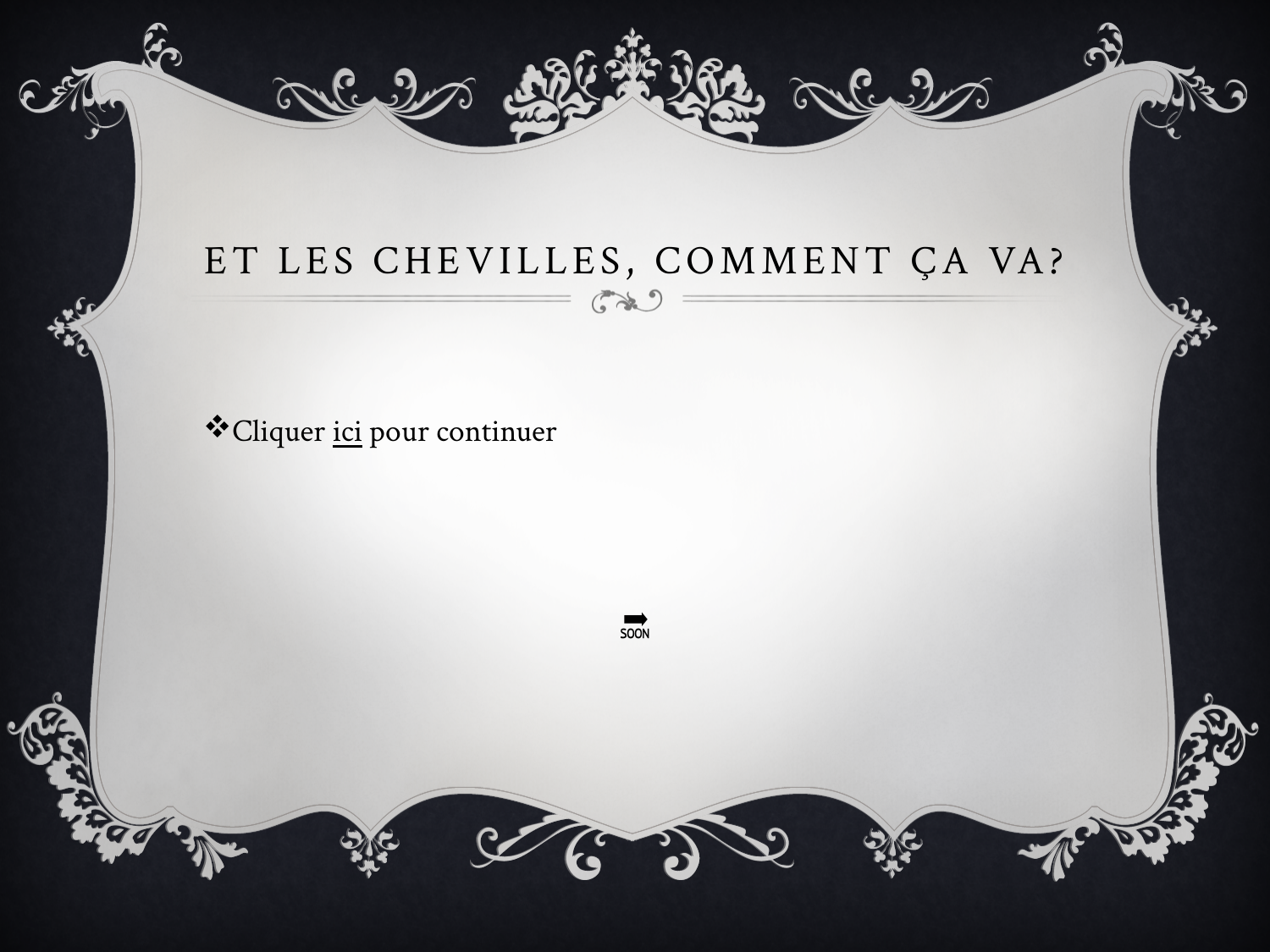

# Et les chevilles, comment ça va?

Cliquer ici pour continuer

🔜